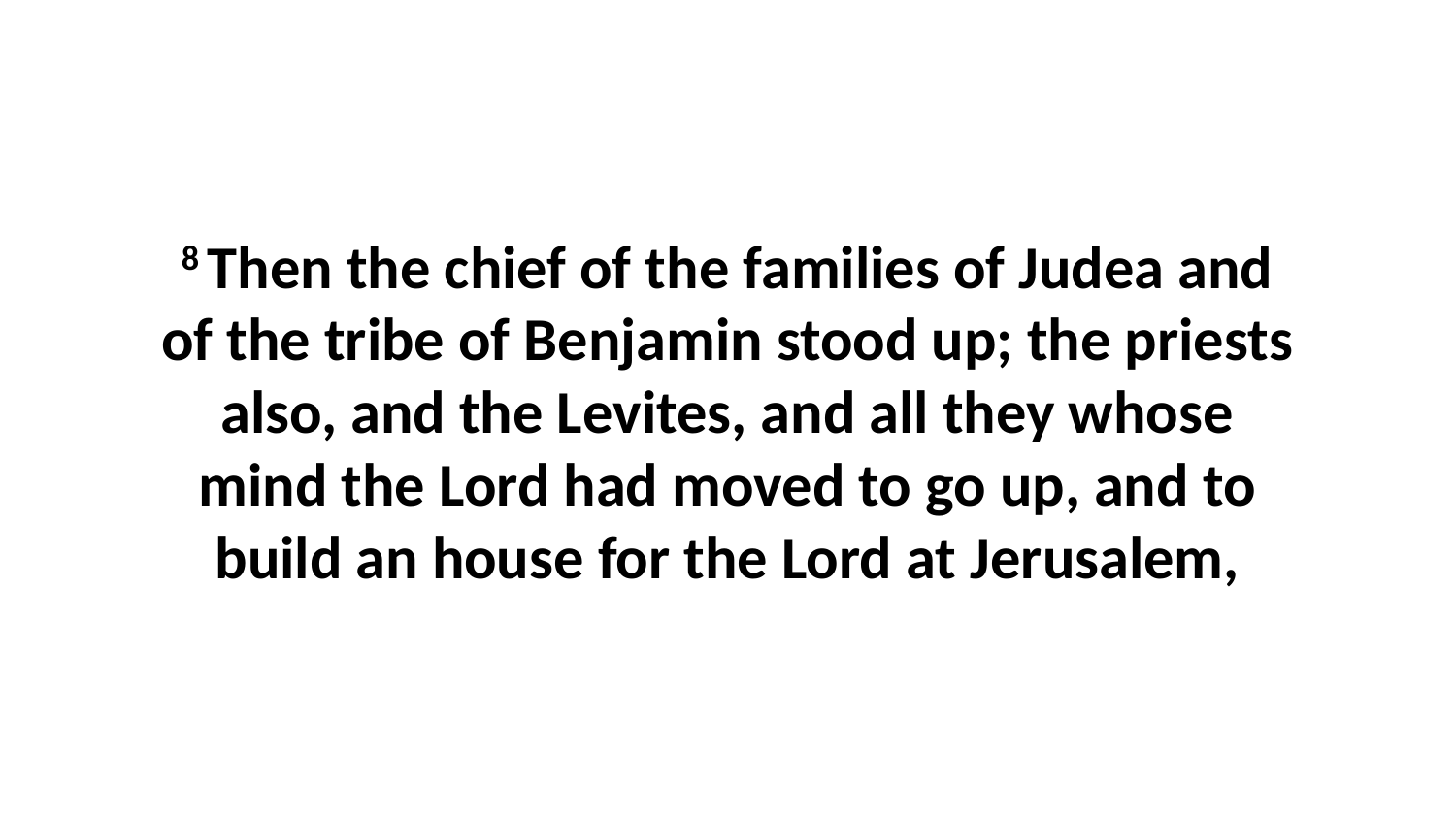

8 Then the chief of the families of Judea and of the tribe of Benjamin stood up; the priests also, and the Levites, and all they whose mind the Lord had moved to go up, and to build an house for the Lord at Jerusalem,